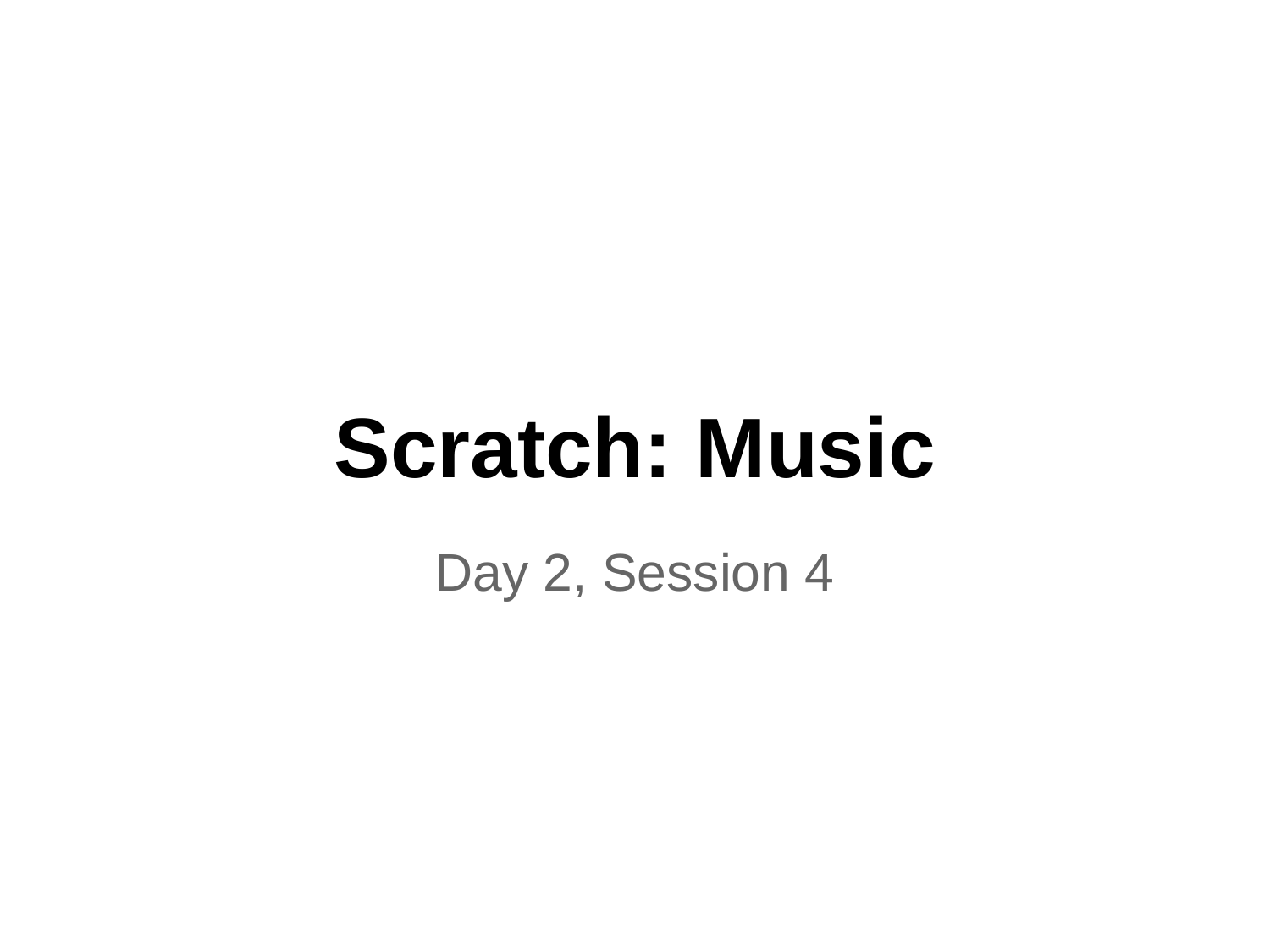

# Scratch: Music
Day 2, Session 4